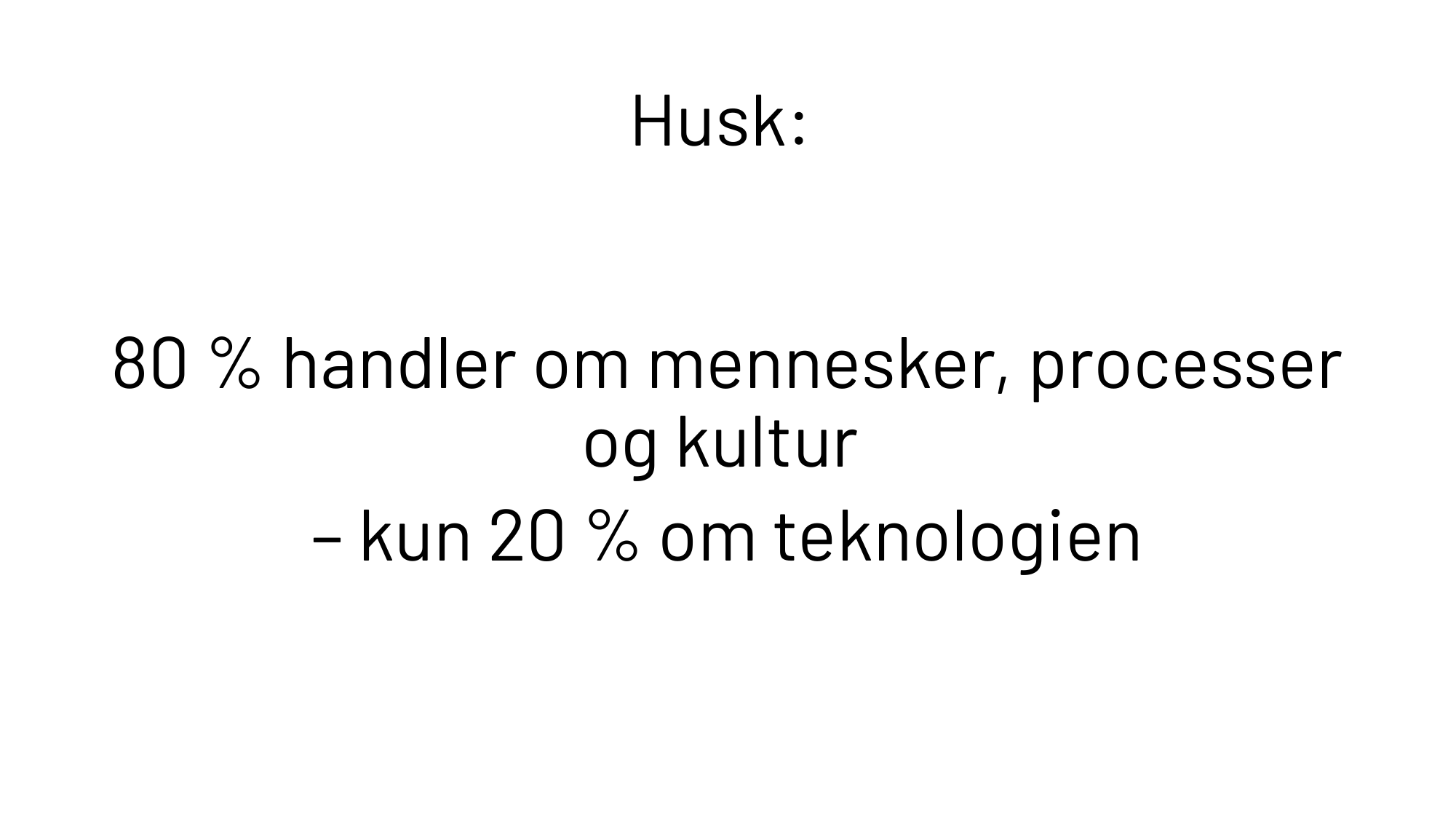

# Husk:

80 % handler om mennesker, processer og kultur
– kun 20 % om teknologien